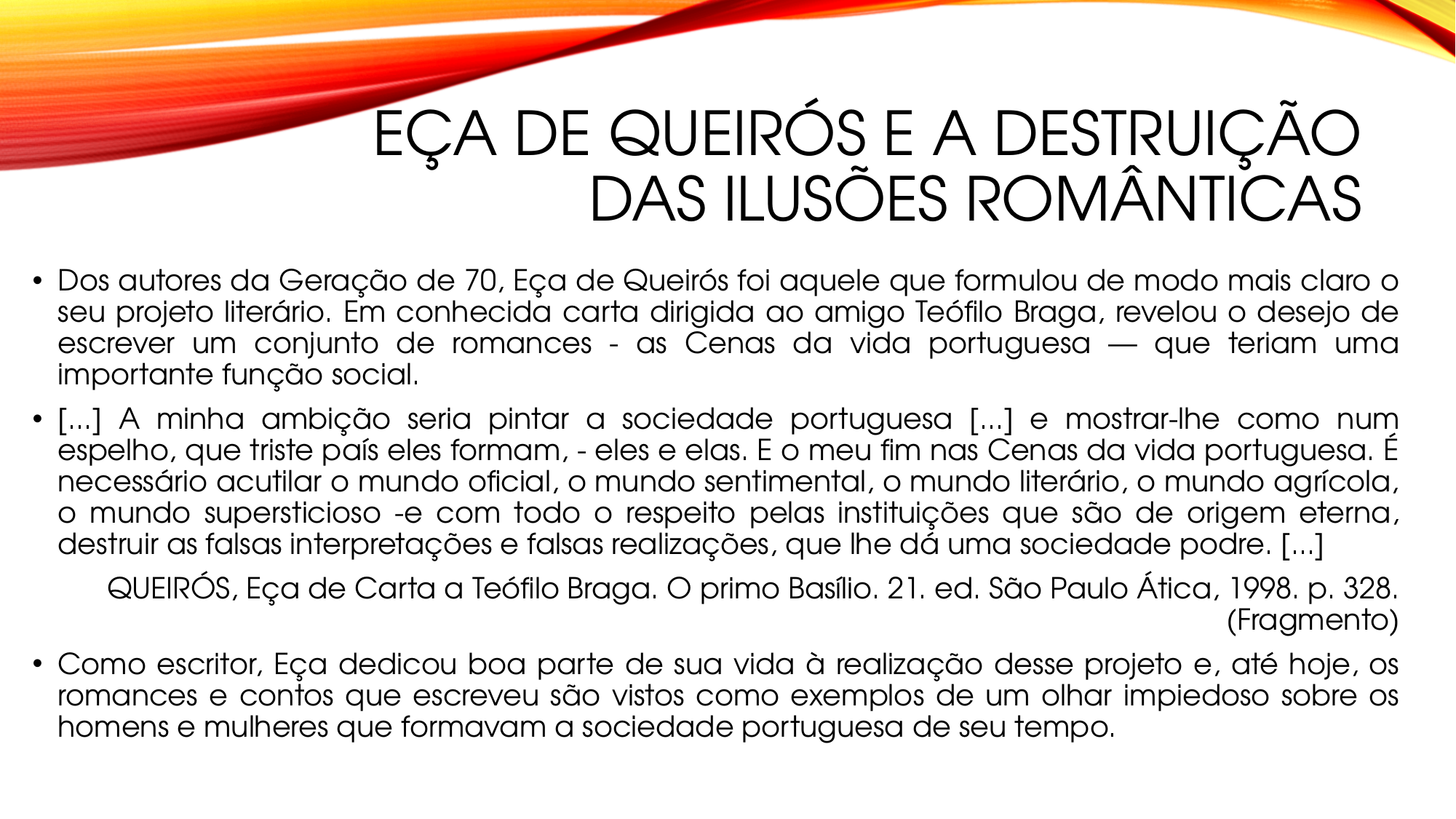

# Eça de Queirós e a destruição das ilusões românticas
Dos autores da Geração de 70, Eça de Queirós foi aquele que formulou de modo mais claro o seu projeto literário. Em conhecida carta dirigida ao amigo Teófilo Braga, revelou o desejo de escrever um conjunto de romances - as Cenas da vida portuguesa — que teriam uma importante função social.
[...] A minha ambição seria pintar a sociedade portuguesa [...] e mostrar-lhe como num espelho, que triste país eles formam, - eles e elas. E o meu fim nas Cenas da vida portuguesa. É necessário acutilar o mundo oficial, o mundo sentimental, o mundo literário, o mundo agrícola, o mundo supersticioso -e com todo o respeito pelas instituições que são de origem eterna, destruir as falsas interpretações e falsas realizações, que lhe dá uma sociedade podre. [...]
QUEIRÓS, Eça de Carta a Teófilo Braga. O primo Basílio. 21. ed. São Paulo Ática, 1998. p. 328. (Fragmento)
Como escritor, Eça dedicou boa parte de sua vida à realização desse projeto e, até hoje, os romances e contos que escreveu são vistos como exemplos de um olhar impiedoso sobre os homens e mulheres que formavam a sociedade portuguesa de seu tempo.